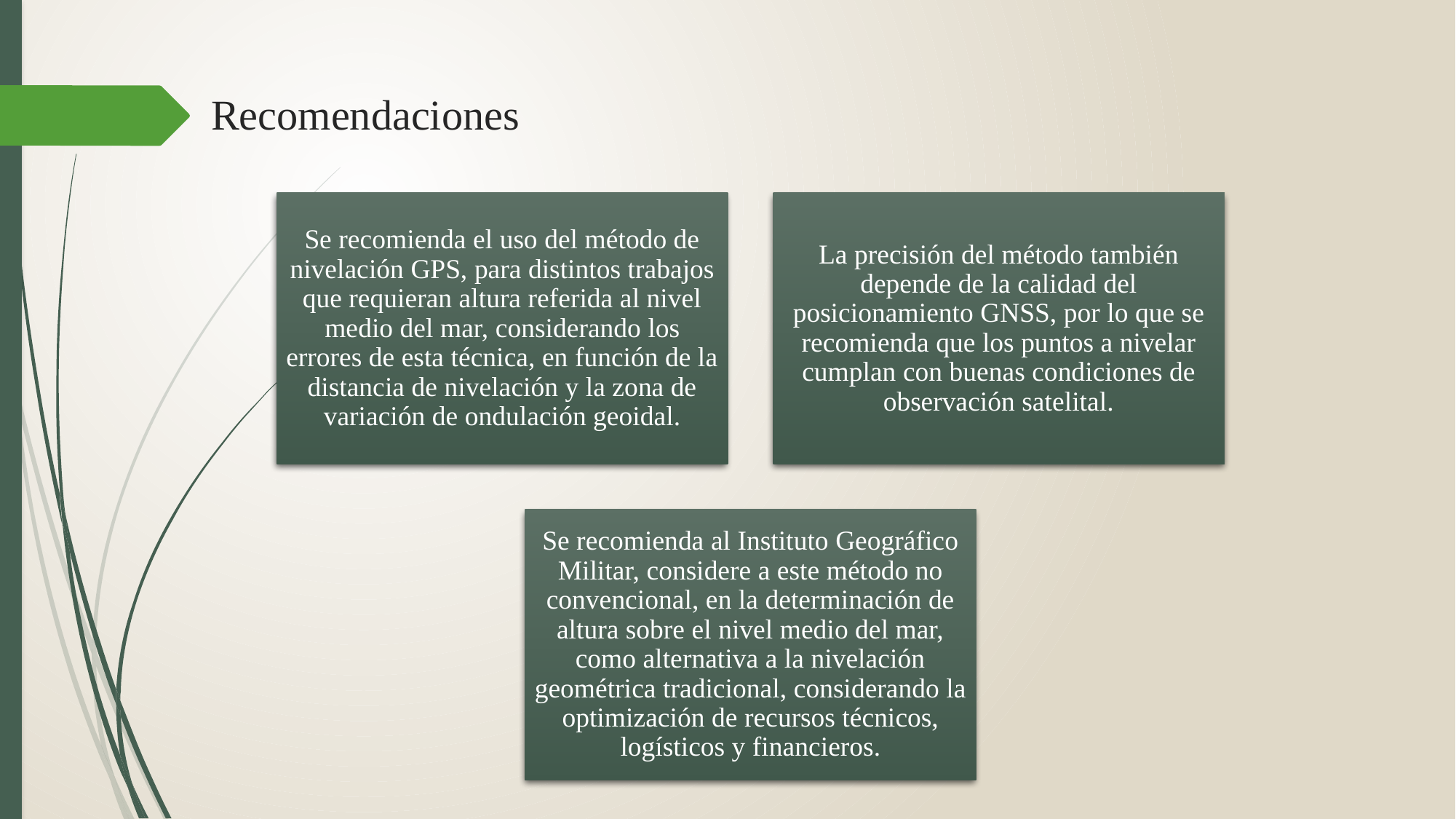

# Recomendaciones
Se recomienda el uso del método de nivelación GPS, para distintos trabajos que requieran altura referida al nivel medio del mar, considerando los errores de esta técnica, en función de la distancia de nivelación y la zona de variación de ondulación geoidal.
La precisión del método también depende de la calidad del posicionamiento GNSS, por lo que se recomienda que los puntos a nivelar cumplan con buenas condiciones de observación satelital.
Se recomienda al Instituto Geográfico Militar, considere a este método no convencional, en la determinación de altura sobre el nivel medio del mar, como alternativa a la nivelación geométrica tradicional, considerando la optimización de recursos técnicos, logísticos y financieros.